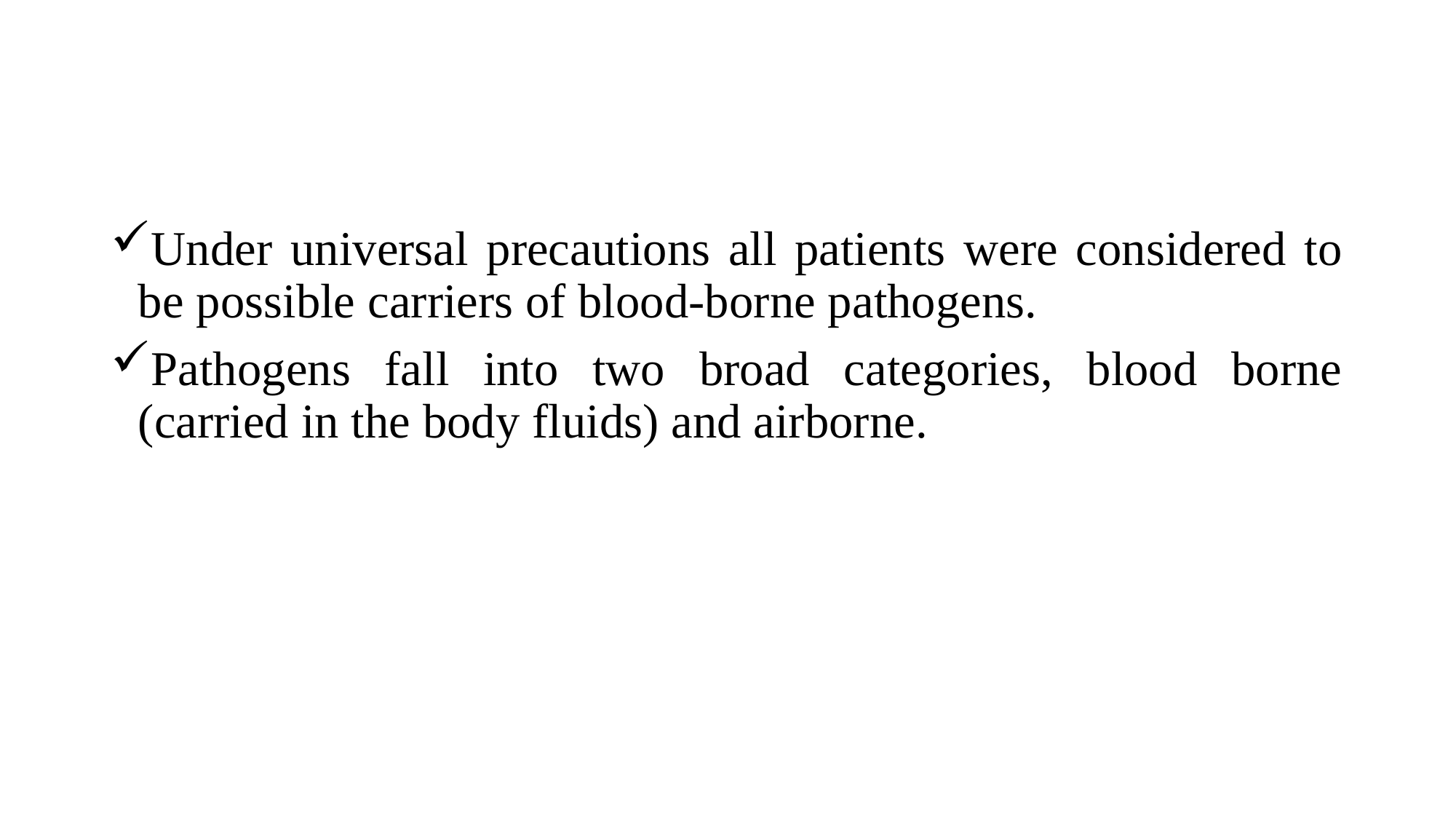

Under universal precautions all patients were considered to be possible carriers of blood-borne pathogens.
Pathogens fall into two broad categories, blood borne (carried in the body fluids) and airborne.